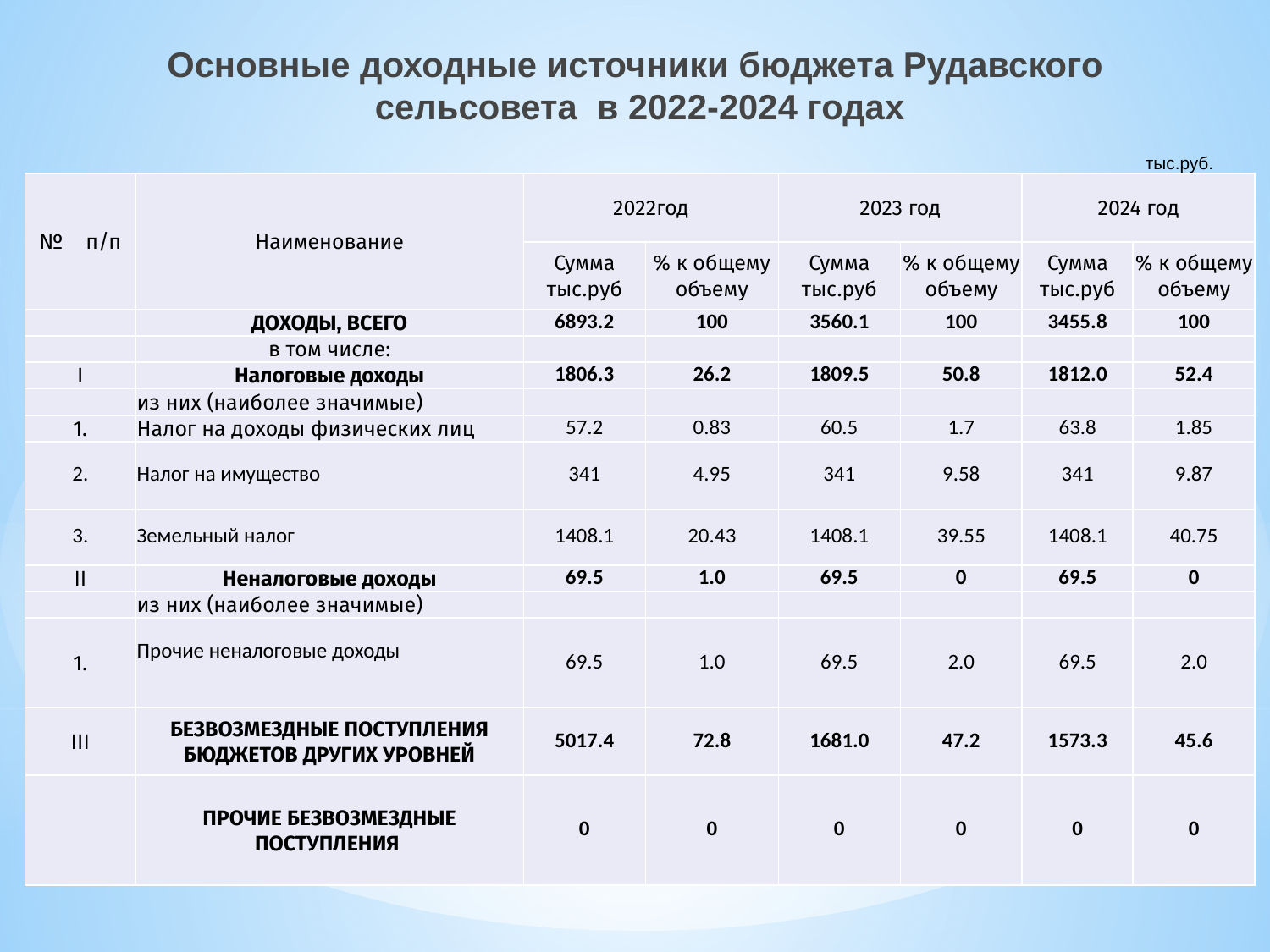

Основные доходные источники бюджета Рудавского  сельсовета  в 2022-2024 годах
тыс.руб.
| № п/п | Наименование | 2022год |  | 2023 год |  | 2024 год |  |
| --- | --- | --- | --- | --- | --- | --- | --- |
|  |  | Сумма тыс.руб | % к общему объему | Сумма тыс.руб | % к общему объему | Сумма тыс.руб | % к общему объему |
|  | ДОХОДЫ, ВСЕГО | 6893.2 | 100 | 3560.1 | 100 | 3455.8 | 100 |
|  | в том числе: |  |  |  |  |  |  |
| I | Налоговые доходы | 1806.3 | 26.2 | 1809.5 | 50.8 | 1812.0 | 52.4 |
|  | из них (наиболее значимые) |  |  |  |  |  |  |
| 1. | Налог на доходы физических лиц | 57.2 | 0.83 | 60.5 | 1.7 | 63.8 | 1.85 |
| 2. | Налог на имущество | 341 | 4.95 | 341 | 9.58 | 341 | 9.87 |
| 3. | Земельный налог | 1408.1 | 20.43 | 1408.1 | 39.55 | 1408.1 | 40.75 |
| II | Неналоговые доходы | 69.5 | 1.0 | 69.5 | 0 | 69.5 | 0 |
|  | из них (наиболее значимые) |  |  |  |  |  |  |
| 1. | Прочие неналоговые доходы | 69.5 | 1.0 | 69.5 | 2.0 | 69.5 | 2.0 |
| III | БЕЗВОЗМЕЗДНЫЕ ПОСТУПЛЕНИЯ БЮДЖЕТОВ ДРУГИХ УРОВНЕЙ | 5017.4 | 72.8 | 1681.0 | 47.2 | 1573.3 | 45.6 |
|  | ПРОЧИЕ БЕЗВОЗМЕЗДНЫЕ ПОСТУПЛЕНИЯ | 0 | 0 | 0 | 0 | 0 | 0 |